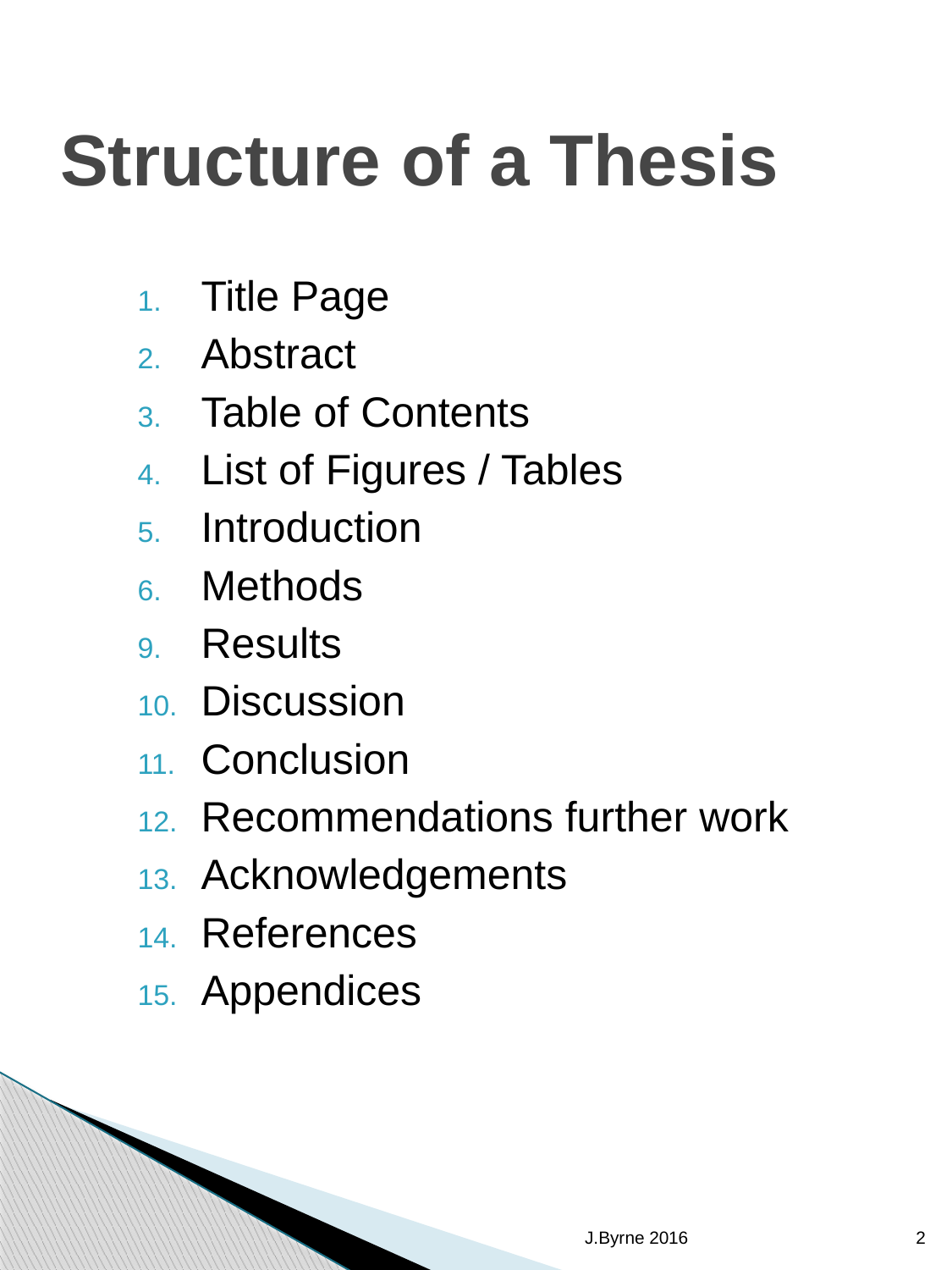

# Structure of a Thesis
Title Page
Abstract
Table of Contents
List of Figures / Tables
Introduction
Methods
Results
Discussion
Conclusion
Recommendations further work
Acknowledgements
References
Appendices

J.Byrne 2016
2